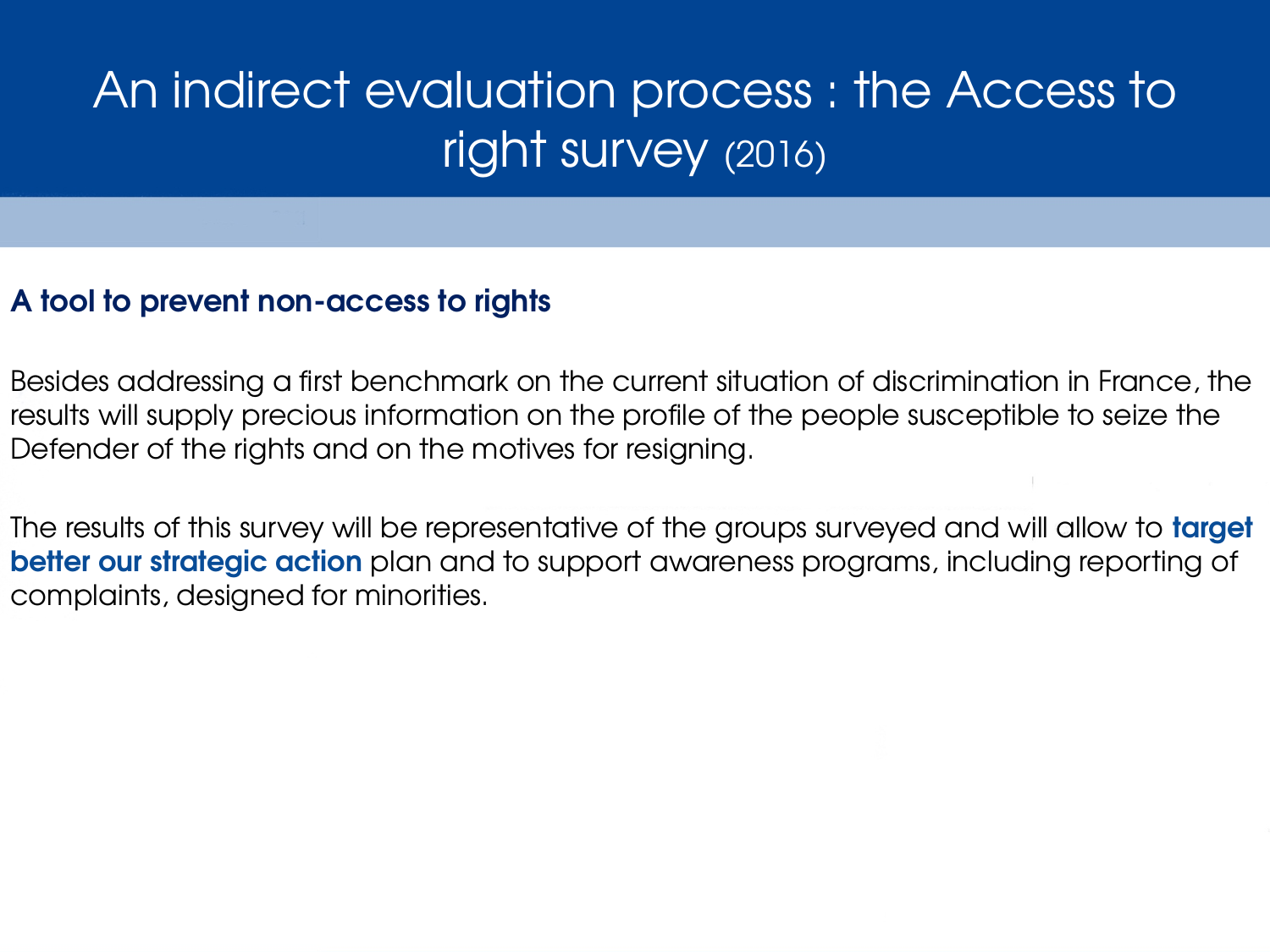

# An indirect evaluation process : the Access to right survey (2016)

A tool to prevent non-access to rights

Besides addressing a first benchmark on the current situation of discrimination in France, the results will supply precious information on the profile of the people susceptible to seize the Defender of the rights and on the motives for resigning.

The results of this survey will be representative of the groups surveyed and will allow to target better our strategic action plan and to support awareness programs, including reporting of complaints, designed for minorities.